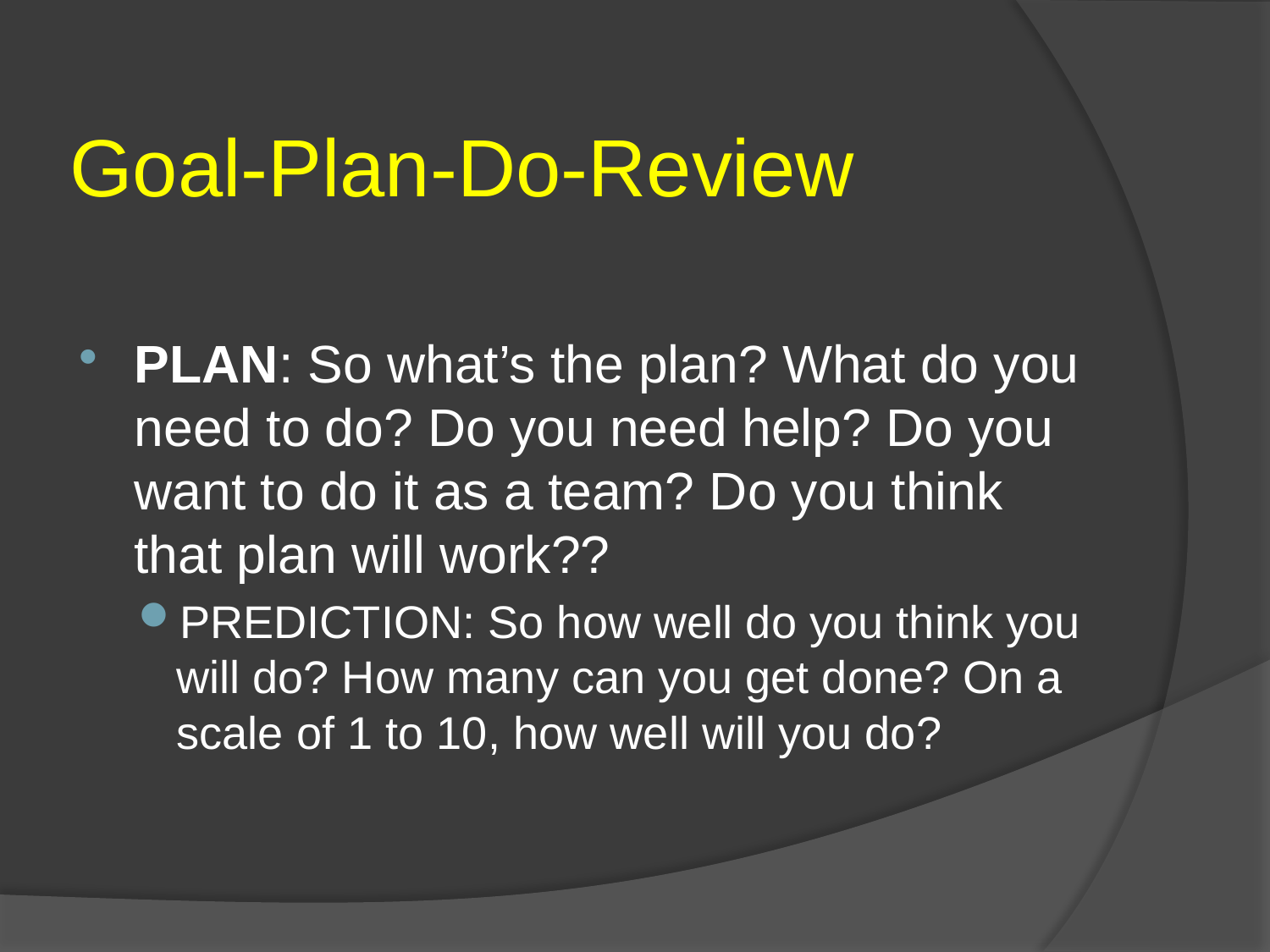

# Goal-Plan-Do-Review
PLAN: So what’s the plan? What do you need to do? Do you need help? Do you want to do it as a team? Do you think that plan will work??
PREDICTION: So how well do you think you will do? How many can you get done? On a scale of 1 to 10, how well will you do?